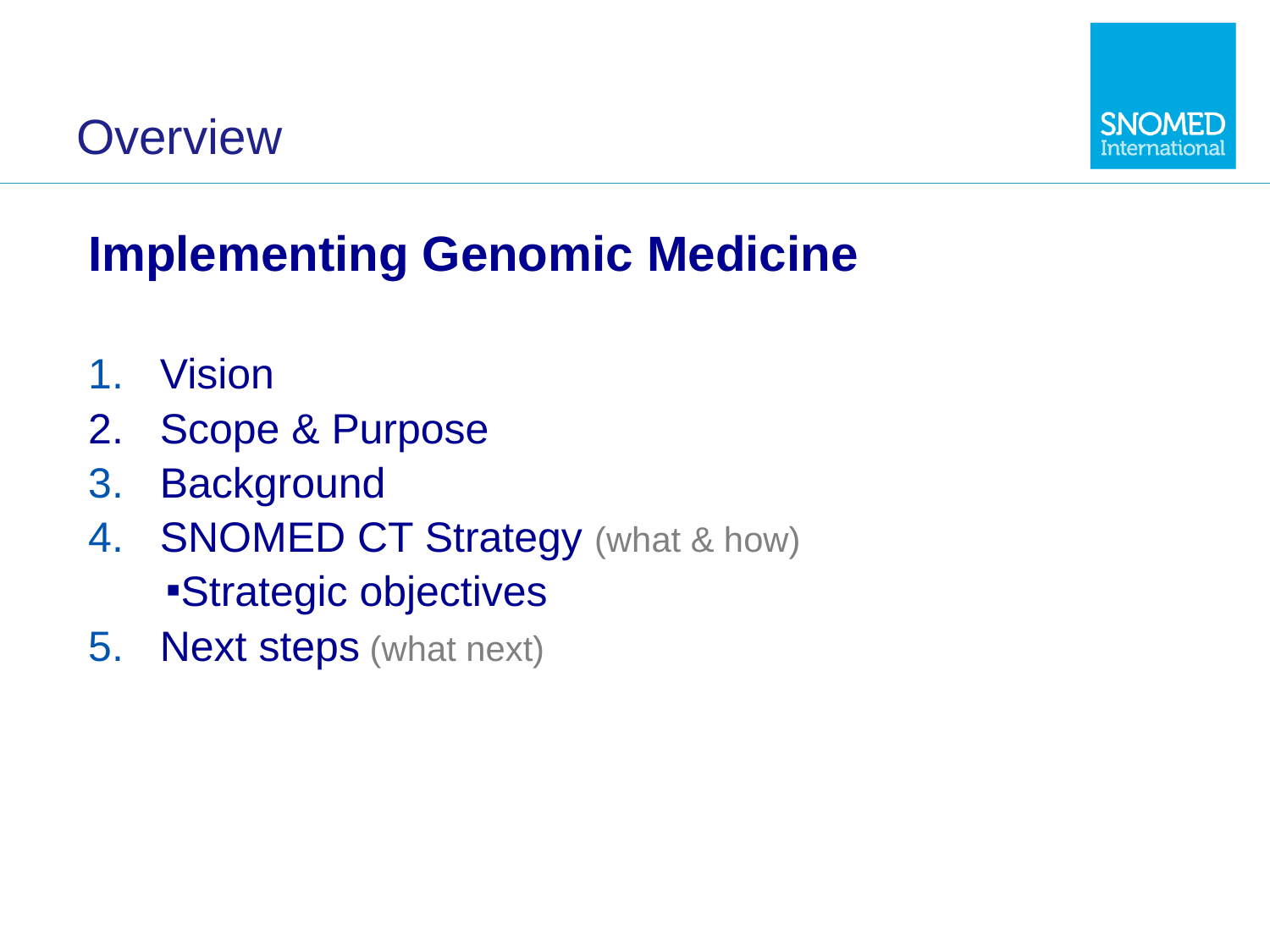

# Overview
Implementing Genomic Medicine

Vision
Scope & Purpose
Background
SNOMED CT Strategy (what & how)
Strategic objectives
Next steps (what next)